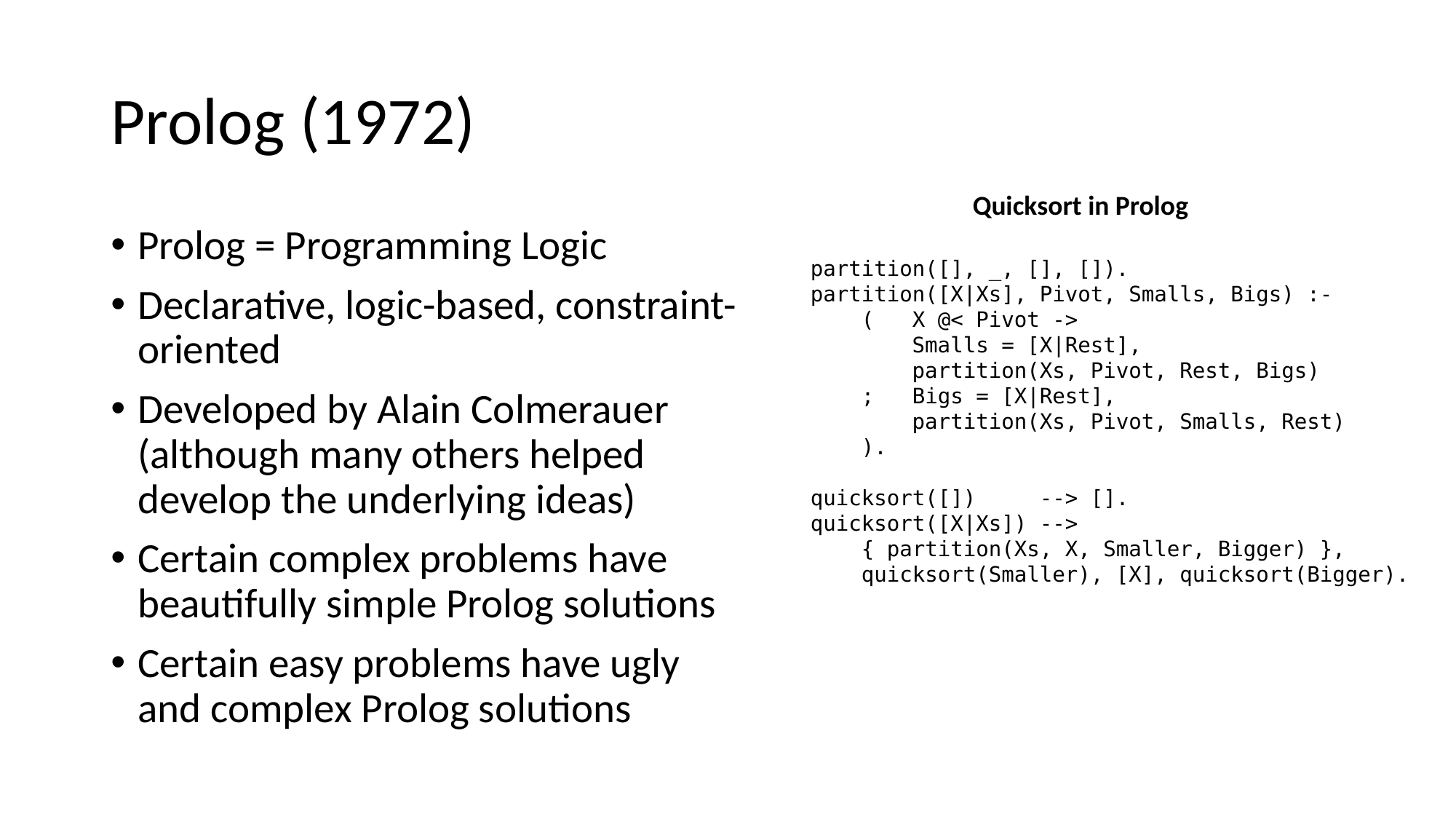

# Prolog (1972)
Quicksort in Prolog
Prolog = Programming Logic
Declarative, logic-based, constraint-oriented
Developed by Alain Colmerauer (although many others helped develop the underlying ideas)
Certain complex problems have beautifully simple Prolog solutions
Certain easy problems have ugly and complex Prolog solutions

partition([], _, [], []).
partition([X|Xs], Pivot, Smalls, Bigs) :-
    (   X @< Pivot ->
        Smalls = [X|Rest],
        partition(Xs, Pivot, Rest, Bigs)
    ;   Bigs = [X|Rest],
        partition(Xs, Pivot, Smalls, Rest)
    ).

quicksort([])     --> [].
quicksort([X|Xs]) -->
    { partition(Xs, X, Smaller, Bigger) },
    quicksort(Smaller), [X], quicksort(Bigger).